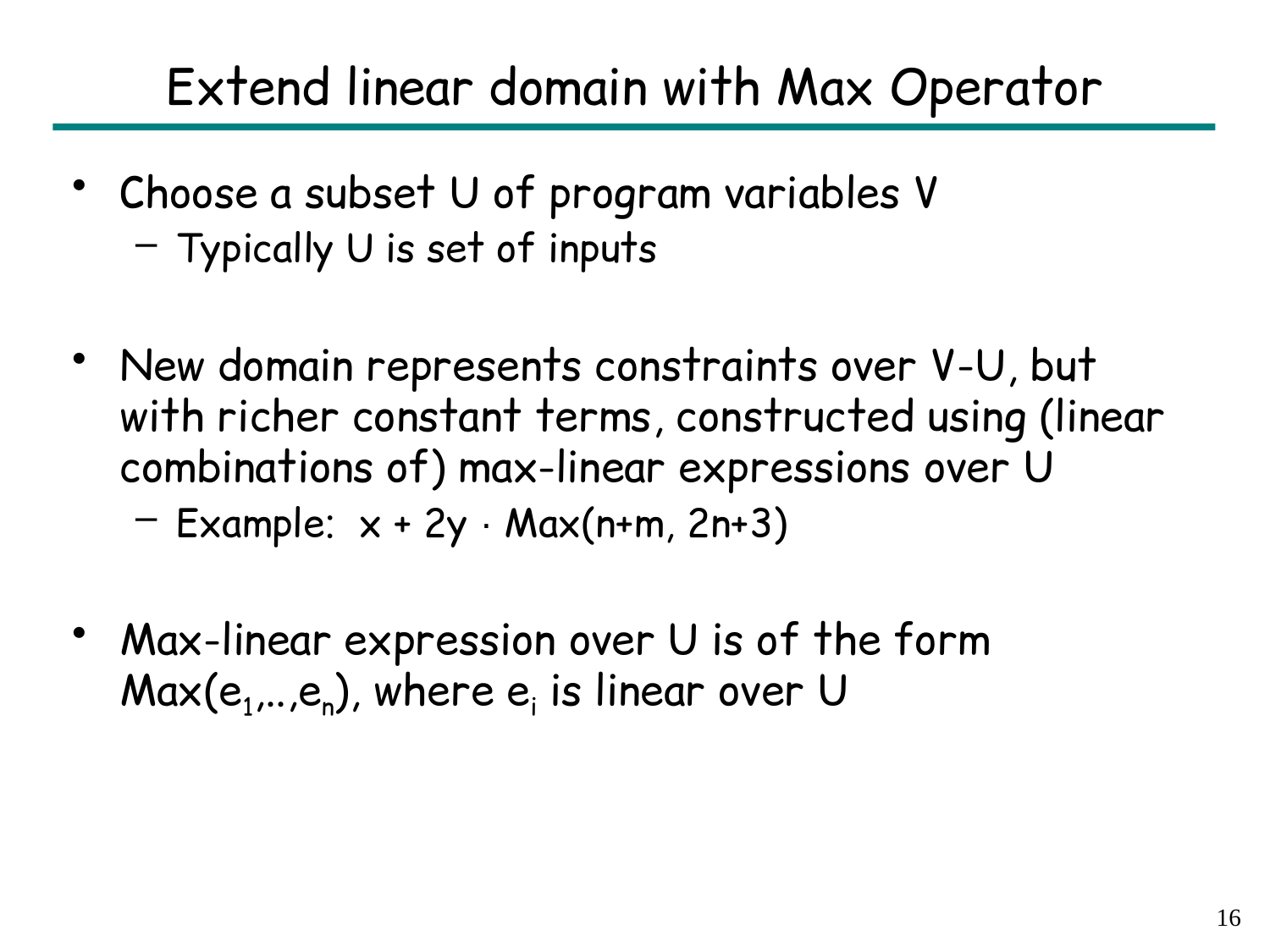

# Extend linear domain with Max Operator
Choose a subset U of program variables V
Typically U is set of inputs

New domain represents constraints over V-U, but with richer constant terms, constructed using (linear combinations of) max-linear expressions over U
Example:  x + 2y · Max(n+m, 2n+3)

Max-linear expression over U is of the form Max(e1,..,en), where ei is linear over U

16